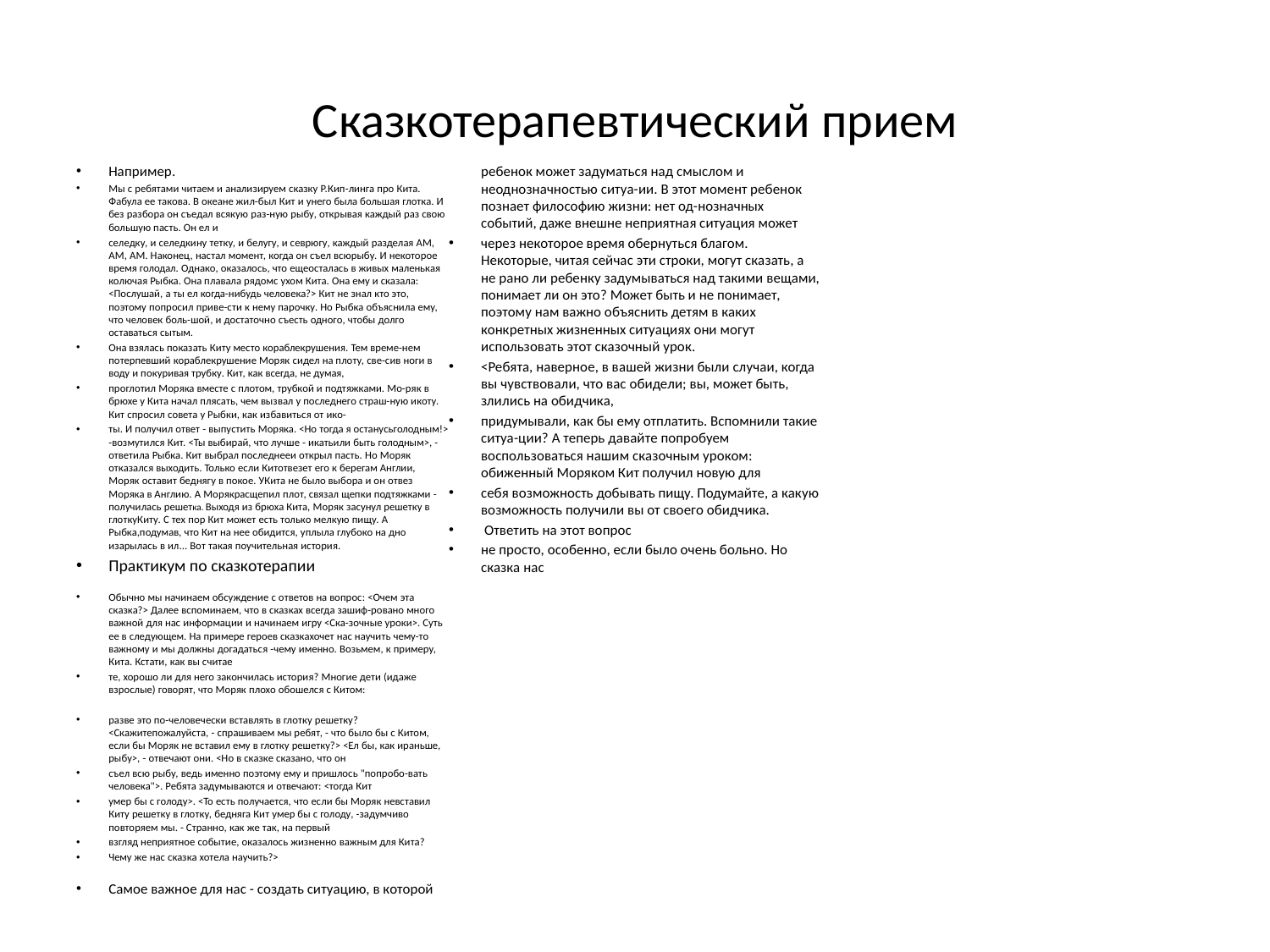

# Сказкотерапевтический прием
Например.
Мы с ребятами читаем и анализируем сказку Р.Кип-линга про Кита. Фабула ее такова. В океане жил-был Кит и унего была большая глотка. И без разбора он съедал всякую раз-ную рыбу, открывая каждый раз свою большую пасть. Он ел и
селедку, и селедкину тетку, и белугу, и севрюгу, каждый разделая AM, AM, AM. Наконец, настал момент, когда он съел всюрыбу. И некоторое время голодал. Однако, оказалось, что ещеосталась в живых маленькая колючая Рыбка. Она плавала рядомс ухом Кита. Она ему и сказала: <Послушай, а ты ел когда-нибудь человека?> Кит не знал кто это, поэтому попросил приве-сти к нему парочку. Но Рыбка объяснила ему, что человек боль-шой, и достаточно съесть одного, чтобы долго оставаться сытым.
Она взялась показать Киту место кораблекрушения. Тем време-нем потерпевший кораблекрушение Моряк сидел на плоту, све-сив ноги в воду и покуривая трубку. Кит, как всегда, не думая,
проглотил Моряка вместе с плотом, трубкой и подтяжками. Мо-ряк в брюхе у Кита начал плясать, чем вызвал у последнего страш-ную икоту. Кит спросил совета у Рыбки, как избавиться от ико-
ты. И получил ответ - выпустить Моряка. <Но тогда я останусьголодным!> -возмутился Кит. <Ты выбирай, что лучше - икатьили быть голодным>, - ответила Рыбка. Кит выбрал последнееи открыл пасть. Но Моряк отказался выходить. Только если Китотвезет его к берегам Англии, Моряк оставит беднягу в покое. УКита не было выбора и он отвез Моряка в Англию. А Морякрасщепил плот, связал щепки подтяжками - получилась решетка. Выходя из брюха Кита, Моряк засунул решетку в глоткуКиту. С тех пор Кит может есть только мелкую пищу. А Рыбка,подумав, что Кит на нее обидится, уплыла глубоко на дно изарылась в ил... Вот такая поучительная история.
Практикум по сказкотерапии

Обычно мы начинаем обсуждение с ответов на вопрос: <Очем эта сказка?> Далее вспоминаем, что в сказках всегда зашиф-ровано много важной для нас информации и начинаем игру <Ска-зочные уроки>. Суть ее в следующем. На примере героев сказкахочет нас научить чему-то важному и мы должны догадаться -чему именно. Возьмем, к примеру, Кита. Кстати, как вы считае
те, хорошо ли для него закончилась история? Многие дети (идаже взрослые) говорят, что Моряк плохо обошелся с Китом:

разве это по-человечески вставлять в глотку решетку? <Скажитепожалуйста, - спрашиваем мы ребят, - что было бы с Китом, если бы Моряк не вставил ему в глотку решетку?> <Ел бы, как ираньше, рыбу>, - отвечают они. <Но в сказке сказано, что он
съел всю рыбу, ведь именно поэтому ему и пришлось "попробо-вать человека">. Ребята задумываются и отвечают: <тогда Кит
умер бы с голоду>. <То есть получается, что если бы Моряк невставил Киту решетку в глотку, бедняга Кит умер бы с голоду, -задумчиво повторяем мы. - Странно, как же так, на первый
взгляд неприятное событие, оказалось жизненно важным для Кита?
Чему же нас сказка хотела научить?>

Самое важное для нас - создать ситуацию, в которой ребенок может задуматься над смыслом и неоднозначностью ситуа-ии. В этот момент ребенок познает философию жизни: нет од-нозначных событий, даже внешне неприятная ситуация может
через некоторое время обернуться благом. Некоторые, читая сейчас эти строки, могут сказать, а не рано ли ребенку задумываться над такими вещами, понимает ли он это? Может быть и не понимает, поэтому нам важно объяснить детям в каких конкретных жизненных ситуациях они могут использовать этот сказочный урок.
<Ребята, наверное, в вашей жизни были случаи, когда вы чувствовали, что вас обидели; вы, может быть, злились на обидчика,
придумывали, как бы ему отплатить. Вспомнили такие ситуа-ции? А теперь давайте попробуем воспользоваться нашим сказочным уроком: обиженный Моряком Кит получил новую для
себя возможность добывать пищу. Подумайте, а какую возможность получили вы от своего обидчика.
 Ответить на этот вопрос
не просто, особенно, если было очень больно. Но сказка нас